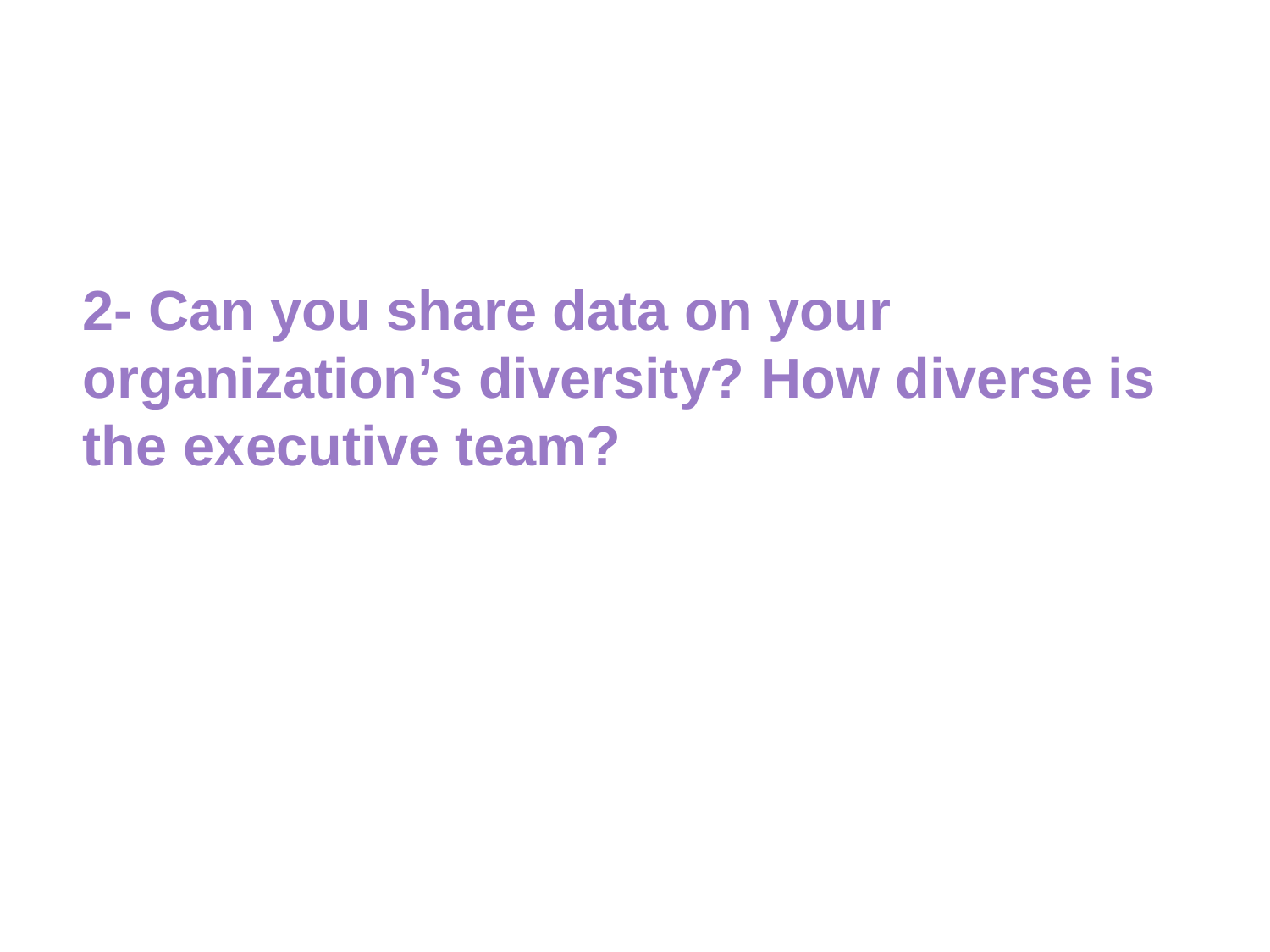

2- Can you share data on your organization’s diversity? How diverse is the executive team?